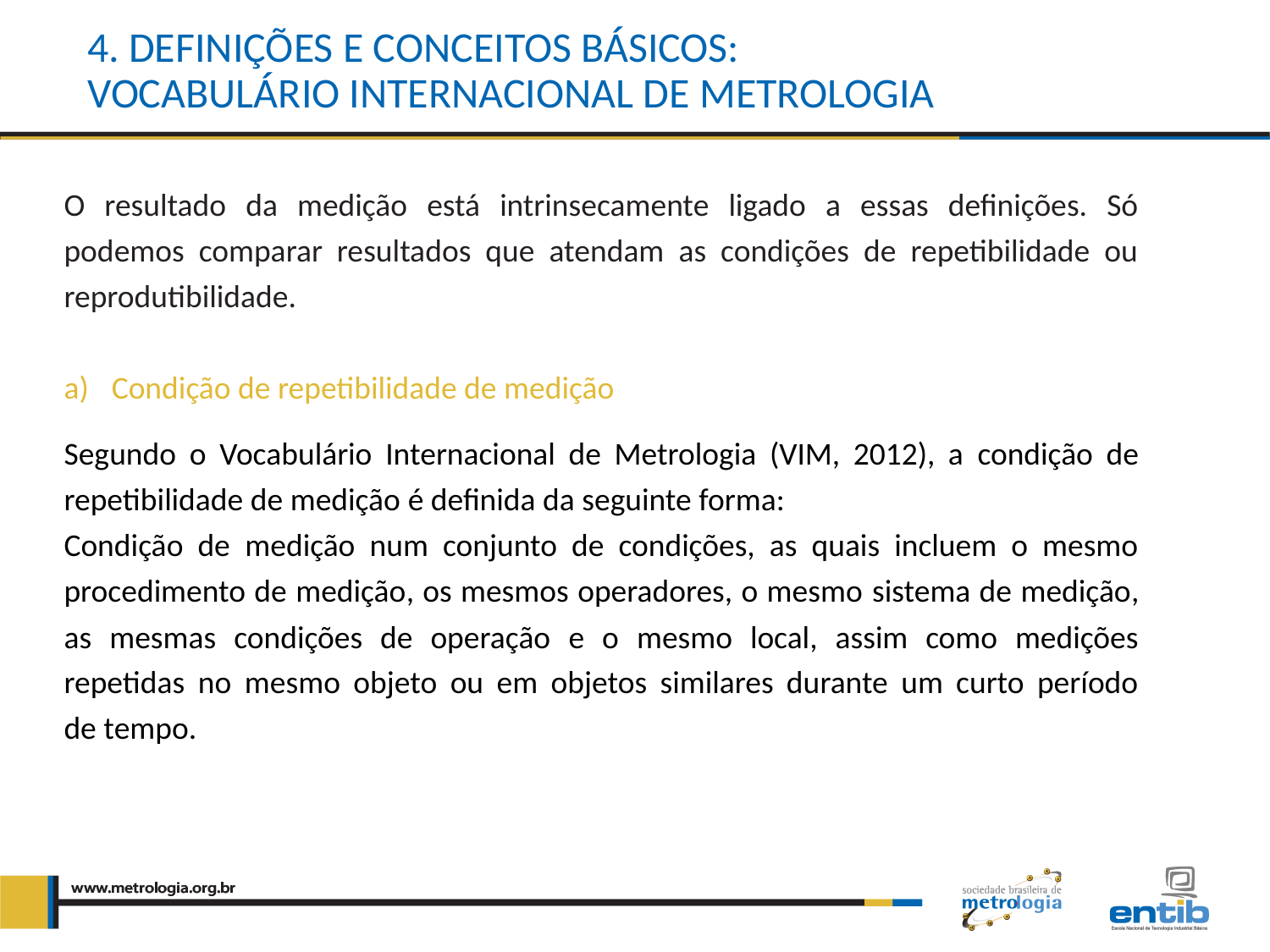

4. DEFINIÇÕES E CONCEITOS BÁSICOS:
VOCABULÁRIO INTERNACIONAL DE METROLOGIA
O resultado da medição está intrinsecamente ligado a essas definições. Só podemos comparar resultados que atendam as condições de repetibilidade ou reprodutibilidade.

Condição de repetibilidade de medição
Segundo o Vocabulário Internacional de Metrologia (VIM, 2012), a condição de repetibilidade de medição é definida da seguinte forma:
Condição de medição num conjunto de condições, as quais incluem o mesmo
procedimento de medição, os mesmos operadores, o mesmo sistema de medição, as mesmas condições de operação e o mesmo local, assim como medições repetidas no mesmo objeto ou em objetos similares durante um curto período
de tempo.